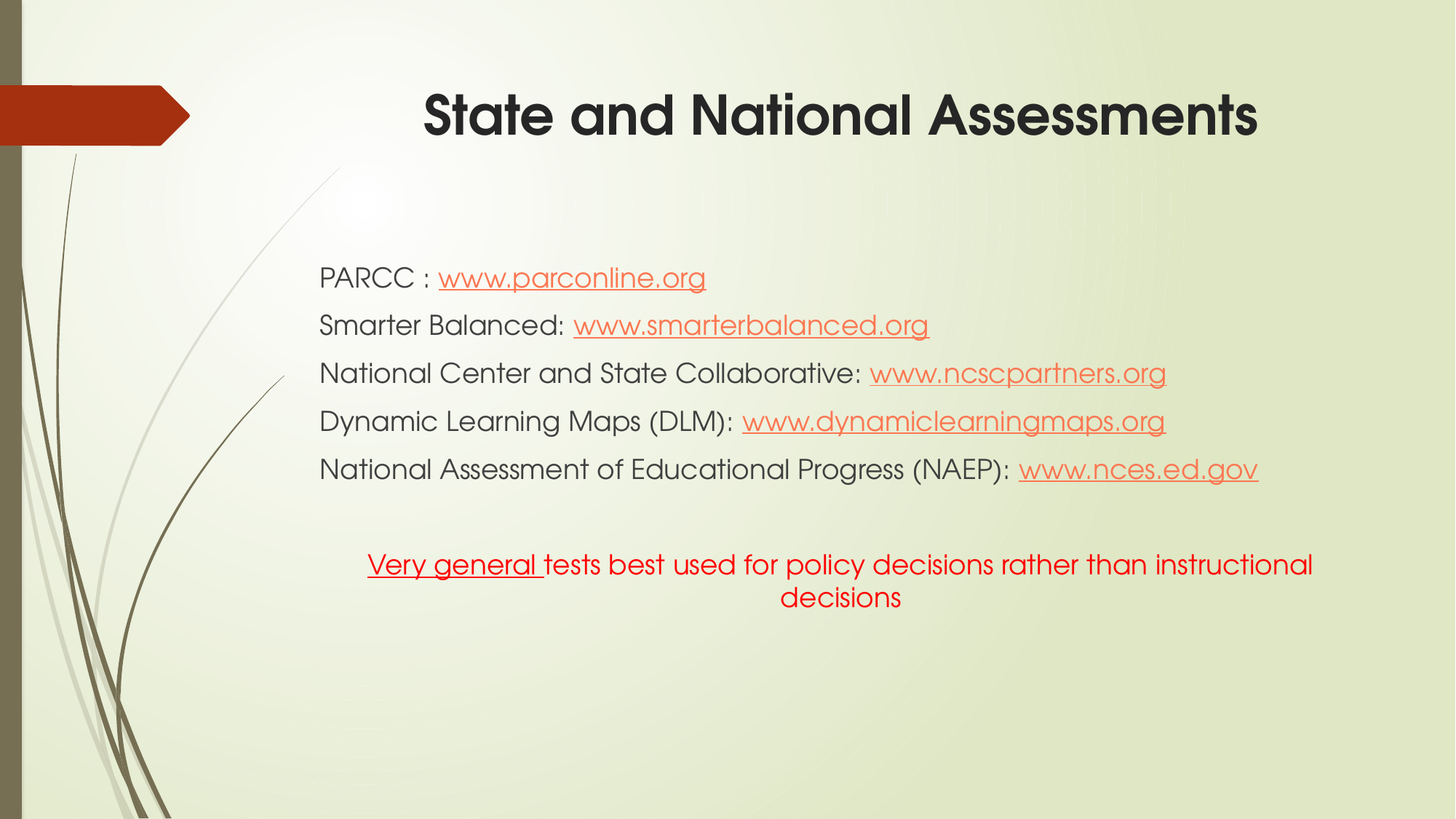

# State and National Assessments
PARCC : www.parconline.org
Smarter Balanced: www.smarterbalanced.org
National Center and State Collaborative: www.ncscpartners.org
Dynamic Learning Maps (DLM): www.dynamiclearningmaps.org
National Assessment of Educational Progress (NAEP): www.nces.ed.gov

Very general tests best used for policy decisions rather than instructional decisions